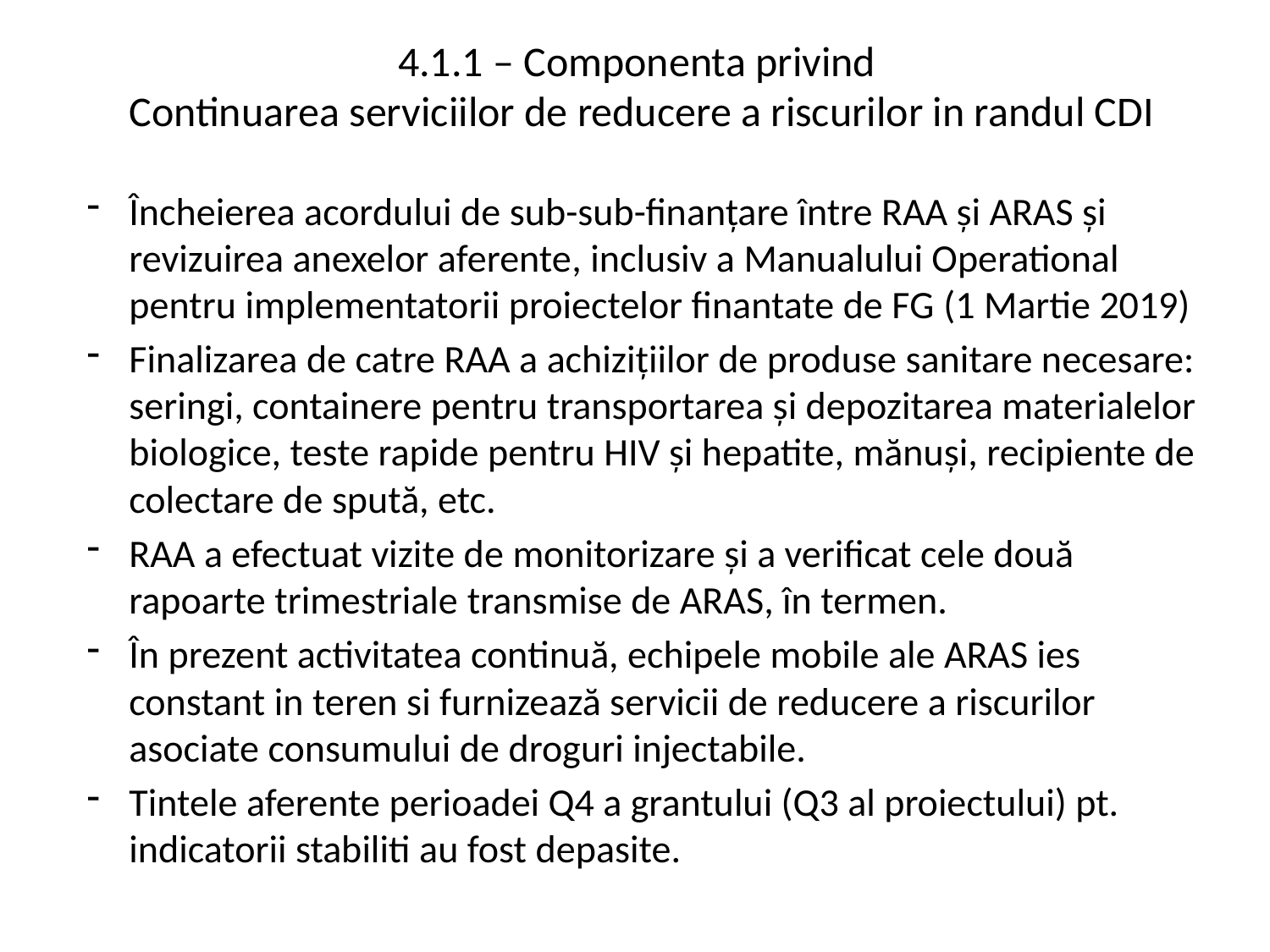

# 4.1.1 – Componenta privind Continuarea serviciilor de reducere a riscurilor in randul CDI
Încheierea acordului de sub-sub-finanțare între RAA și ARAS și revizuirea anexelor aferente, inclusiv a Manualului Operational pentru implementatorii proiectelor finantate de FG (1 Martie 2019)
Finalizarea de catre RAA a achizițiilor de produse sanitare necesare: seringi, containere pentru transportarea și depozitarea materialelor biologice, teste rapide pentru HIV și hepatite, mănuși, recipiente de colectare de spută, etc.
RAA a efectuat vizite de monitorizare și a verificat cele două rapoarte trimestriale transmise de ARAS, în termen.
În prezent activitatea continuă, echipele mobile ale ARAS ies constant in teren si furnizează servicii de reducere a riscurilor asociate consumului de droguri injectabile.
Tintele aferente perioadei Q4 a grantului (Q3 al proiectului) pt. indicatorii stabiliti au fost depasite.